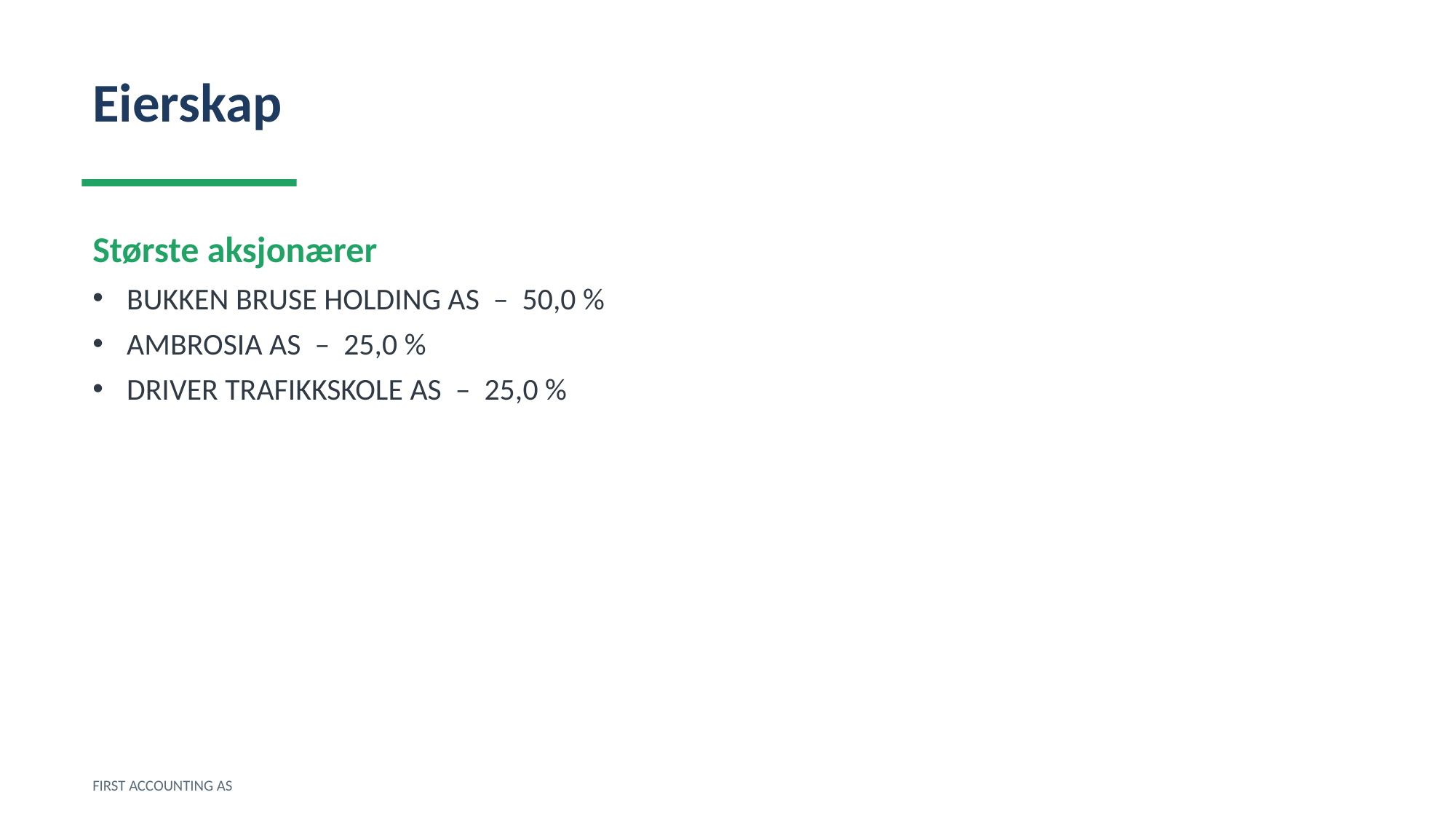

Eierskap

Største aksjonærer
BUKKEN BRUSE HOLDING AS  –  50,0 %
AMBROSIA AS  –  25,0 %
DRIVER TRAFIKKSKOLE AS  –  25,0 %
FIRST ACCOUNTING AS